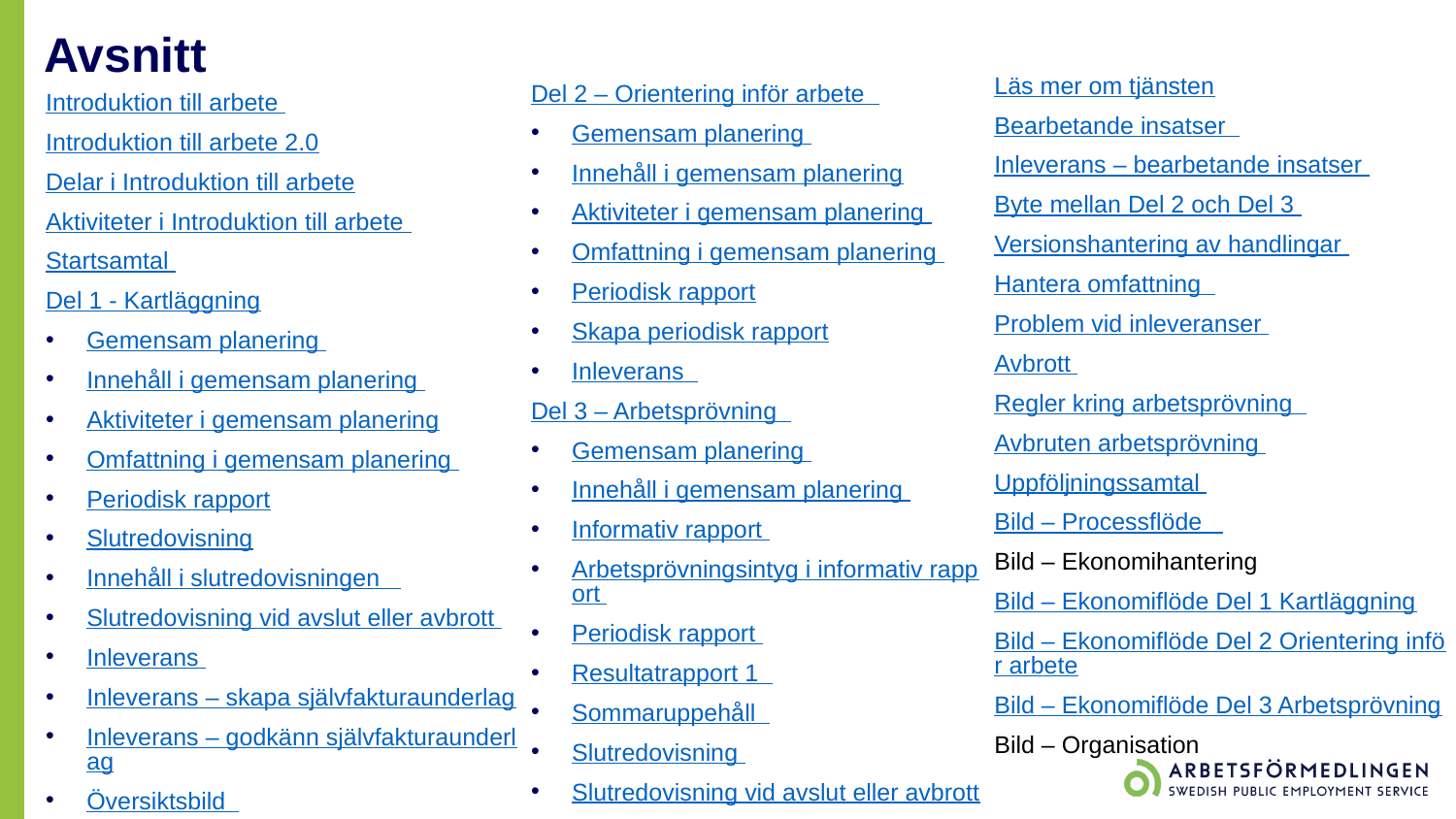

# Avsnitt
Läs mer om tjänsten
Bearbetande insatser
Inleverans – bearbetande insatser
Byte mellan Del 2 och Del 3
Versionshantering av handlingar
Hantera omfattning
Problem vid inleveranser
Avbrott
Regler kring arbetsprövning
Avbruten arbetsprövning
Uppföljningssamtal
Bild – Processflöde
Bild – Ekonomihantering
Bild – Ekonomiflöde Del 1 Kartläggning
Bild – Ekonomiflöde Del 2 Orientering inför arbete
Bild – Ekonomiflöde Del 3 Arbetsprövning
Bild – Organisation

Del 2 – Orientering inför arbete
Gemensam planering
Innehåll i gemensam planering
Aktiviteter i gemensam planering
Omfattning i gemensam planering
Periodisk rapport
Skapa periodisk rapport
Inleverans
Del 3 – Arbetsprövning
Gemensam planering
Innehåll i gemensam planering
Informativ rapport
Arbetsprövningsintyg i informativ rapport
Periodisk rapport
Resultatrapport 1
Sommaruppehåll
Slutredovisning
Slutredovisning vid avslut eller avbrott

Introduktion till arbete
Introduktion till arbete 2.0
Delar i Introduktion till arbete
Aktiviteter i Introduktion till arbete
Startsamtal
Del 1 - Kartläggning
Gemensam planering
Innehåll i gemensam planering
Aktiviteter i gemensam planering
Omfattning i gemensam planering
Periodisk rapport
Slutredovisning
Innehåll i slutredovisningen
Slutredovisning vid avslut eller avbrott
Inleverans
Inleverans – skapa självfakturaunderlag
Inleverans – godkänn självfakturaunderlag
Översiktsbild